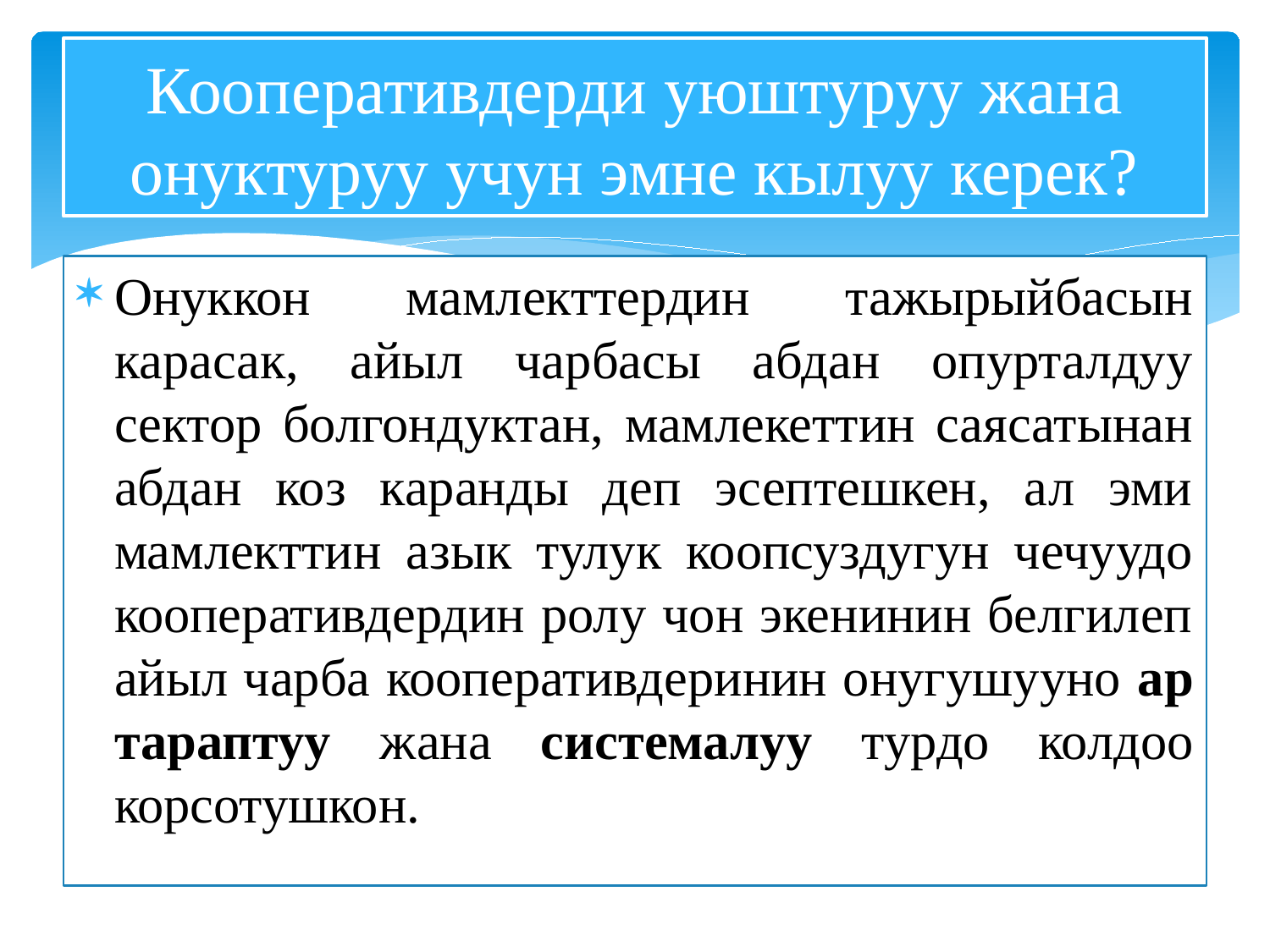

# Кооперативдерди уюштуруу жана онуктуруу учун эмне кылуу керек?
Онуккон мамлекттердин тажырыйбасын карасак, айыл чарбасы абдан опурталдуу сектор болгондуктан, мамлекеттин саясатынан абдан коз каранды деп эсептешкен, ал эми мамлекттин азык тулук коопсуздугун чечуудо кооперативдердин ролу чон экенинин белгилеп айыл чарба кооперативдеринин онугушууно ар тараптуу жана системалуу турдо колдоо корсотушкон.